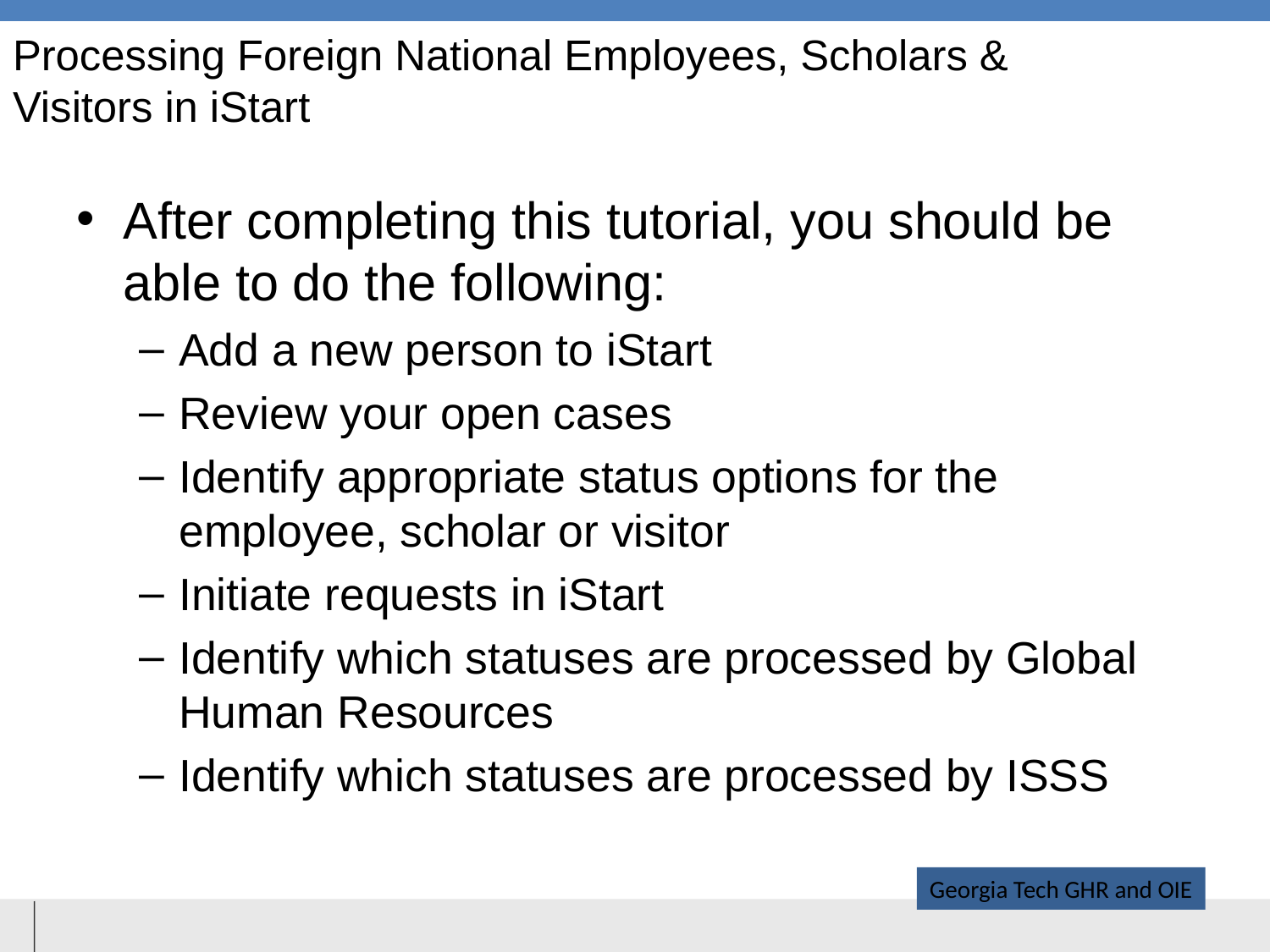

# Processing Foreign National Employees, Scholars & Visitors in iStart
After completing this tutorial, you should be able to do the following:
Add a new person to iStart
Review your open cases
Identify appropriate status options for the employee, scholar or visitor
Initiate requests in iStart
Identify which statuses are processed by Global Human Resources
Identify which statuses are processed by ISSS